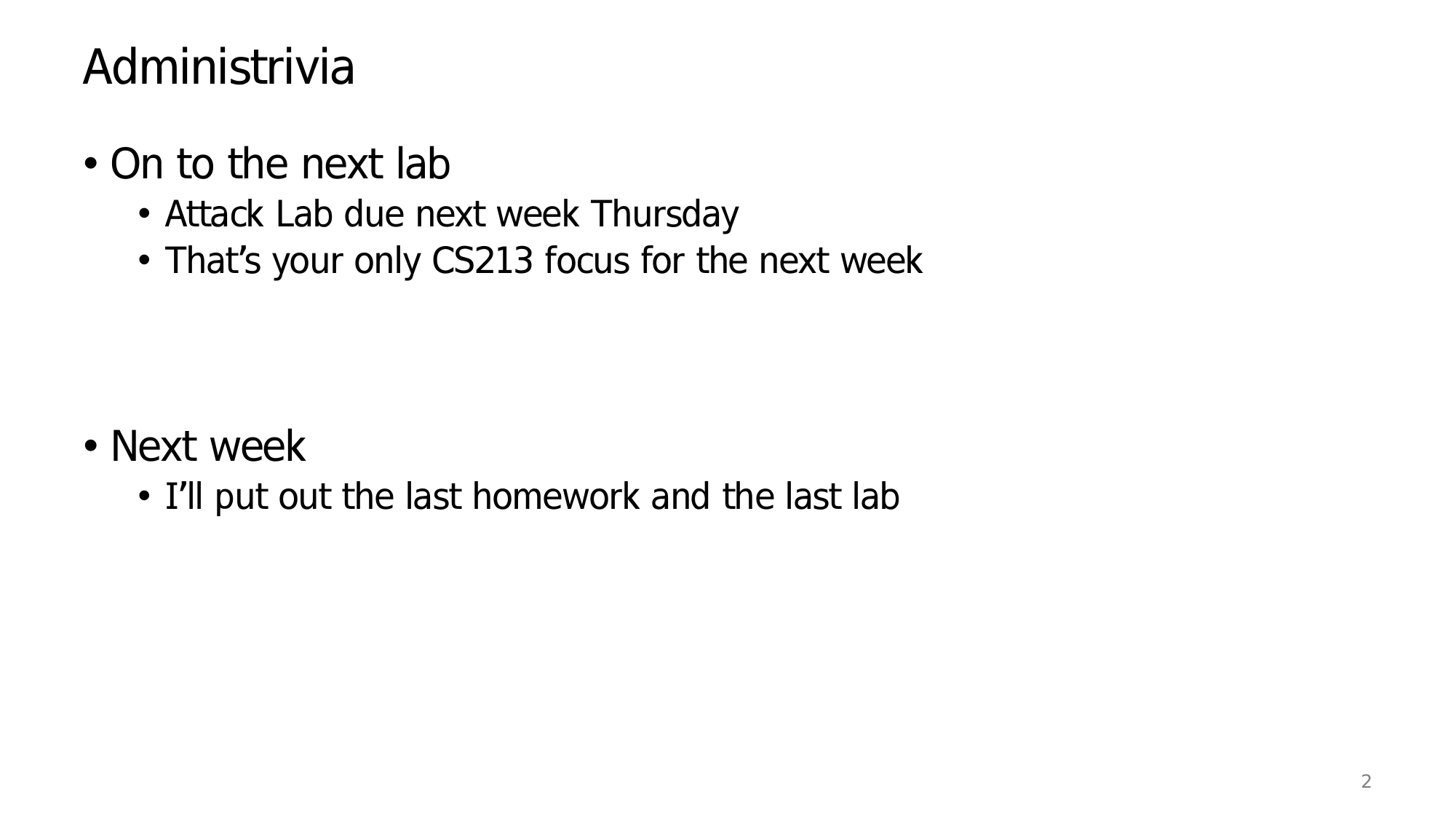

# Administrivia
On to the next lab
Attack Lab due next week Thursday
That’s your only CS213 focus for the next week

Next week
I’ll put out the last homework and the last lab
2